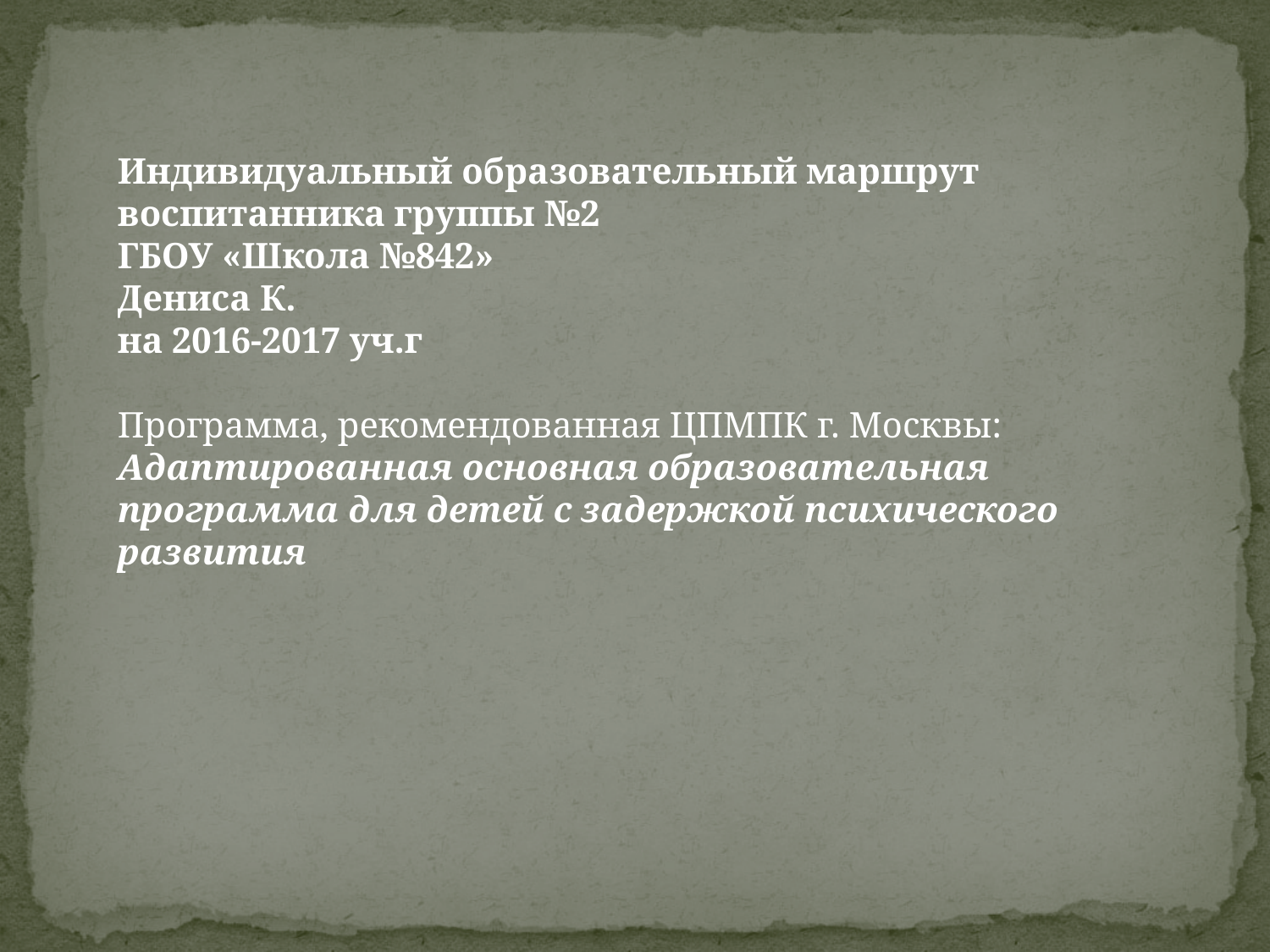

Индивидуальный образовательный маршрут воспитанника группы №2
ГБОУ «Школа №842»
Дениса К.
на 2016-2017 уч.г

Программа, рекомендованная ЦПМПК г. Москвы: Адаптированная основная образовательная программа для детей с задержкой психического развития